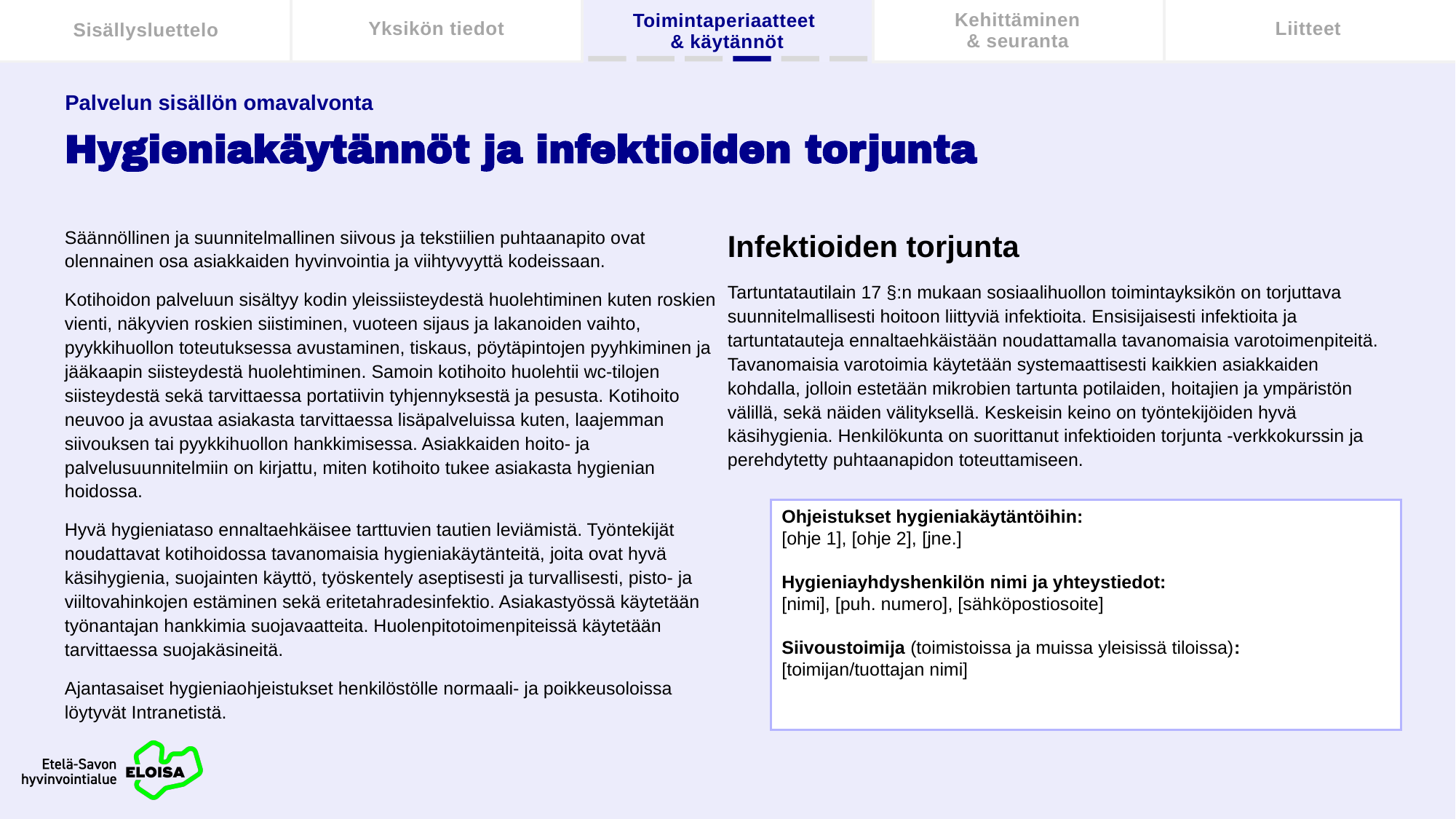

Kehittäminen
& seuranta
Sisällysluettelo
Yksikön tiedot
Liitteet
Toimintaperiaatteet
& käytännöt

Palvelun sisällön omavalvonta
# Hygieniakäytännöt ja infektioiden torjunta
Säännöllinen ja suunnitelmallinen siivous ja tekstiilien puhtaanapito ovat olennainen osa asiakkaiden hyvinvointia ja viihtyvyyttä kodeissaan.
Kotihoidon palveluun sisältyy kodin yleissiisteydestä huolehtiminen kuten roskien vienti, näkyvien roskien siistiminen, vuoteen sijaus ja lakanoiden vaihto, pyykkihuollon toteutuksessa avustaminen, tiskaus, pöytäpintojen pyyhkiminen ja jääkaapin siisteydestä huolehtiminen. Samoin kotihoito huolehtii wc-tilojen siisteydestä sekä tarvittaessa portatiivin tyhjennyksestä ja pesusta. Kotihoito neuvoo ja avustaa asiakasta tarvittaessa lisäpalveluissa kuten, laajemman siivouksen tai pyykkihuollon hankkimisessa. Asiakkaiden hoito- ja palvelusuunnitelmiin on kirjattu, miten kotihoito tukee asiakasta hygienian hoidossa.
Hyvä hygieniataso ennaltaehkäisee tarttuvien tautien leviämistä. Työntekijät noudattavat kotihoidossa tavanomaisia hygieniakäytänteitä, joita ovat hyvä käsihygienia, suojainten käyttö, työskentely aseptisesti ja turvallisesti, pisto- ja viiltovahinkojen estäminen sekä eritetahradesinfektio. Asiakastyössä käytetään työnantajan hankkimia suojavaatteita. Huolenpitotoimenpiteissä käytetään tarvittaessa suojakäsineitä.
Ajantasaiset hygieniaohjeistukset henkilöstölle normaali- ja poikkeusoloissa löytyvät Intranetistä.
Infektioiden torjunta
Tartuntatautilain 17 §:n mukaan sosiaalihuollon toimintayksikön on torjuttava suunnitelmallisesti hoitoon liittyviä infektioita. Ensisijaisesti infektioita ja tartuntatauteja ennaltaehkäistään noudattamalla tavanomaisia varotoimenpiteitä. Tavanomaisia varotoimia käytetään systemaattisesti kaikkien asiakkaiden kohdalla, jolloin estetään mikrobien tartunta potilaiden, hoitajien ja ympäristön välillä, sekä näiden välityksellä. Keskeisin keino on työntekijöiden hyvä käsihygienia. Henkilökunta on suorittanut infektioiden torjunta -verkkokurssin ja perehdytetty puhtaanapidon toteuttamiseen.
Ohjeistukset hygieniakäytäntöihin:
[ohje 1], [ohje 2], [jne.]

Hygieniayhdyshenkilön nimi ja yhteystiedot:
[nimi], [puh. numero], [sähköpostiosoite]

Siivoustoimija (toimistoissa ja muissa yleisissä tiloissa):
[toimijan/tuottajan nimi]